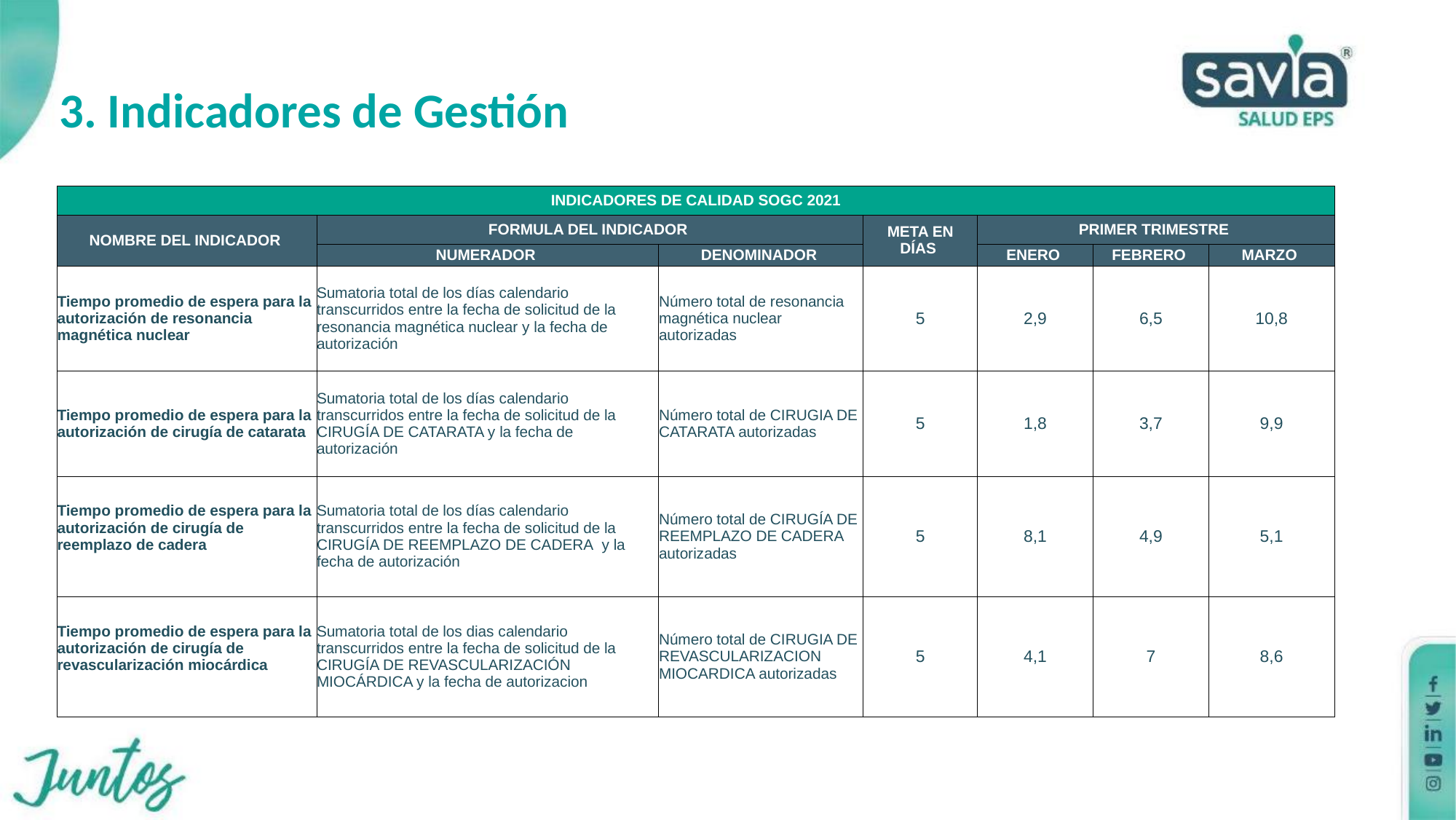

3. Indicadores de Gestión
| INDICADORES DE CALIDAD SOGC 2021 |  |  |  |  |  |  |
| --- | --- | --- | --- | --- | --- | --- |
| NOMBRE DEL INDICADOR | FORMULA DEL INDICADOR |  | META EN DÍAS | PRIMER TRIMESTRE |  |  |
|  | NUMERADOR | DENOMINADOR |  | ENERO | FEBRERO | MARZO |
| Tiempo promedio de espera para la autorización de resonancia magnética nuclear | Sumatoria total de los días calendario transcurridos entre la fecha de solicitud de la resonancia magnética nuclear y la fecha de autorización | Número total de resonancia magnética nuclear autorizadas | 5 | 2,9 | 6,5 | 10,8 |
| Tiempo promedio de espera para la autorización de cirugía de catarata | Sumatoria total de los días calendario transcurridos entre la fecha de solicitud de la CIRUGÍA DE CATARATA y la fecha de autorización | Número total de CIRUGIA DE CATARATA autorizadas | 5 | 1,8 | 3,7 | 9,9 |
| Tiempo promedio de espera para la autorización de cirugía de reemplazo de cadera | Sumatoria total de los días calendario transcurridos entre la fecha de solicitud de la CIRUGÍA DE REEMPLAZO DE CADERA  y la fecha de autorización | Número total de CIRUGÍA DE REEMPLAZO DE CADERA autorizadas | 5 | 8,1 | 4,9 | 5,1 |
| Tiempo promedio de espera para la autorización de cirugía de revascularización miocárdica | Sumatoria total de los dias calendario transcurridos entre la fecha de solicitud de la CIRUGÍA DE REVASCULARIZACIÓN MIOCÁRDICA y la fecha de autorizacion | Número total de CIRUGIA DE REVASCULARIZACION MIOCARDICA autorizadas | 5 | 4,1 | 7 | 8,6 |